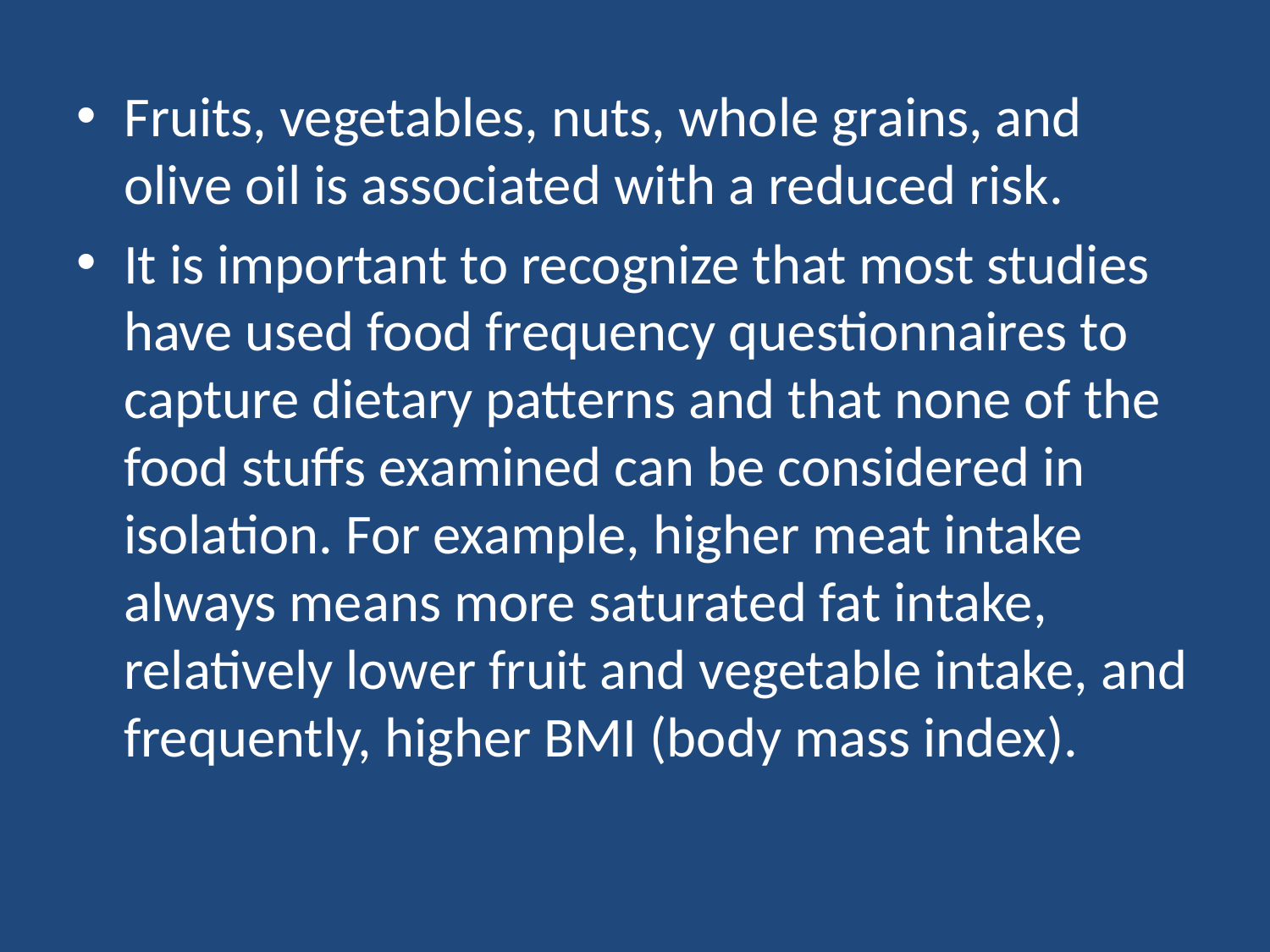

Fruits, vegetables, nuts, whole grains, and olive oil is associated with a reduced risk.
It is important to recognize that most studies have used food frequency questionnaires to capture dietary patterns and that none of the food stuffs examined can be considered in isolation. For example, higher meat intake always means more saturated fat intake, relatively lower fruit and vegetable intake, and frequently, higher BMI (body mass index).